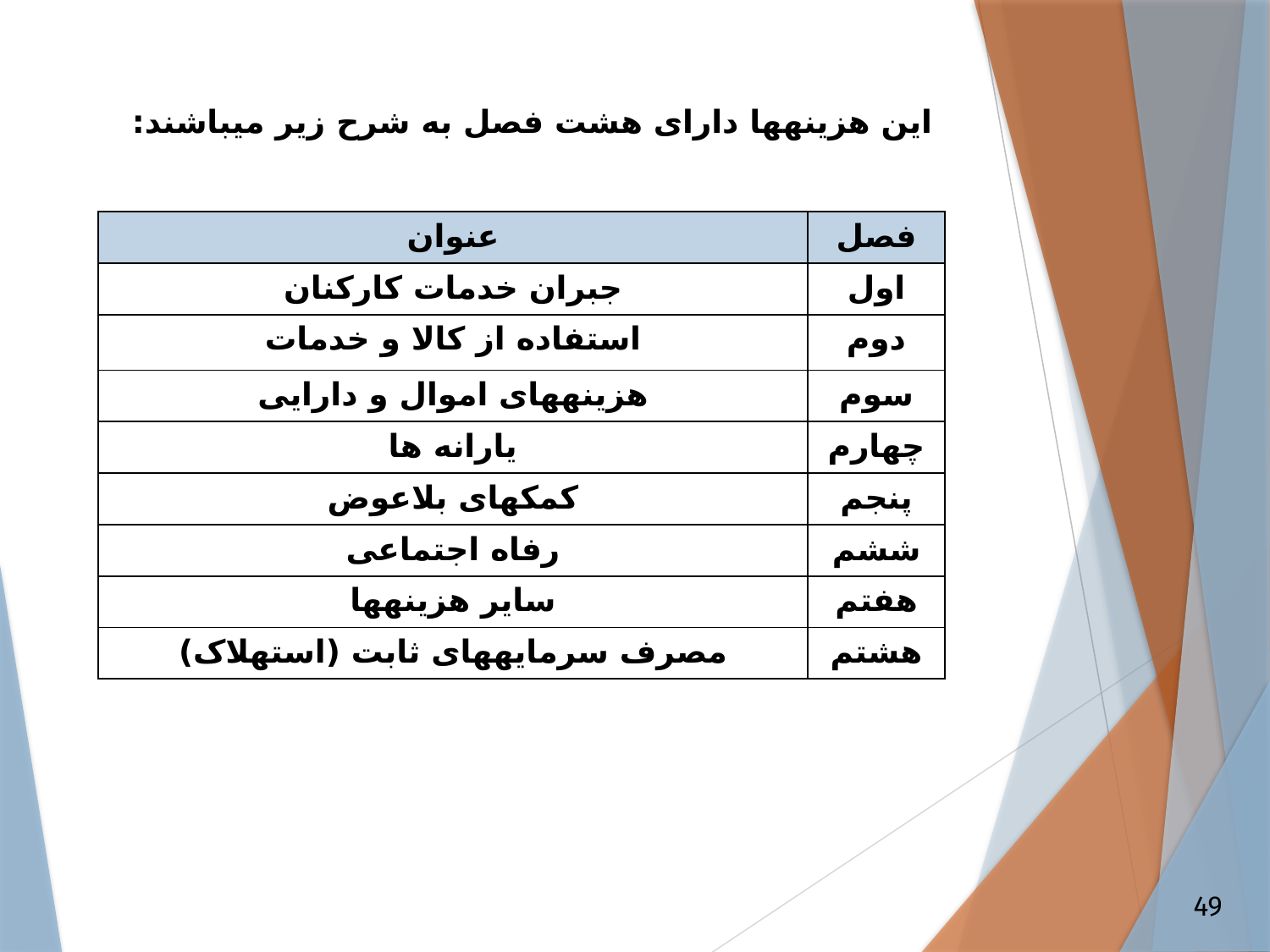

این هزینه­ها دارای هشت فصل به شرح زیر می­باشند:

| عنوان | فصل |
| --- | --- |
| جبران خدمات کارکنان | اول |
| استفاده از کالا و خدمات | دوم |
| هزینه­های اموال و دارایی | سوم |
| یارانه ها | چهارم |
| کمک­های بلاعوض | پنجم |
| رفاه اجتماعی | ششم |
| سایر هزینه­ها | هفتم |
| مصرف سرمایه­های ثابت (استهلاک) | هشتم |
49